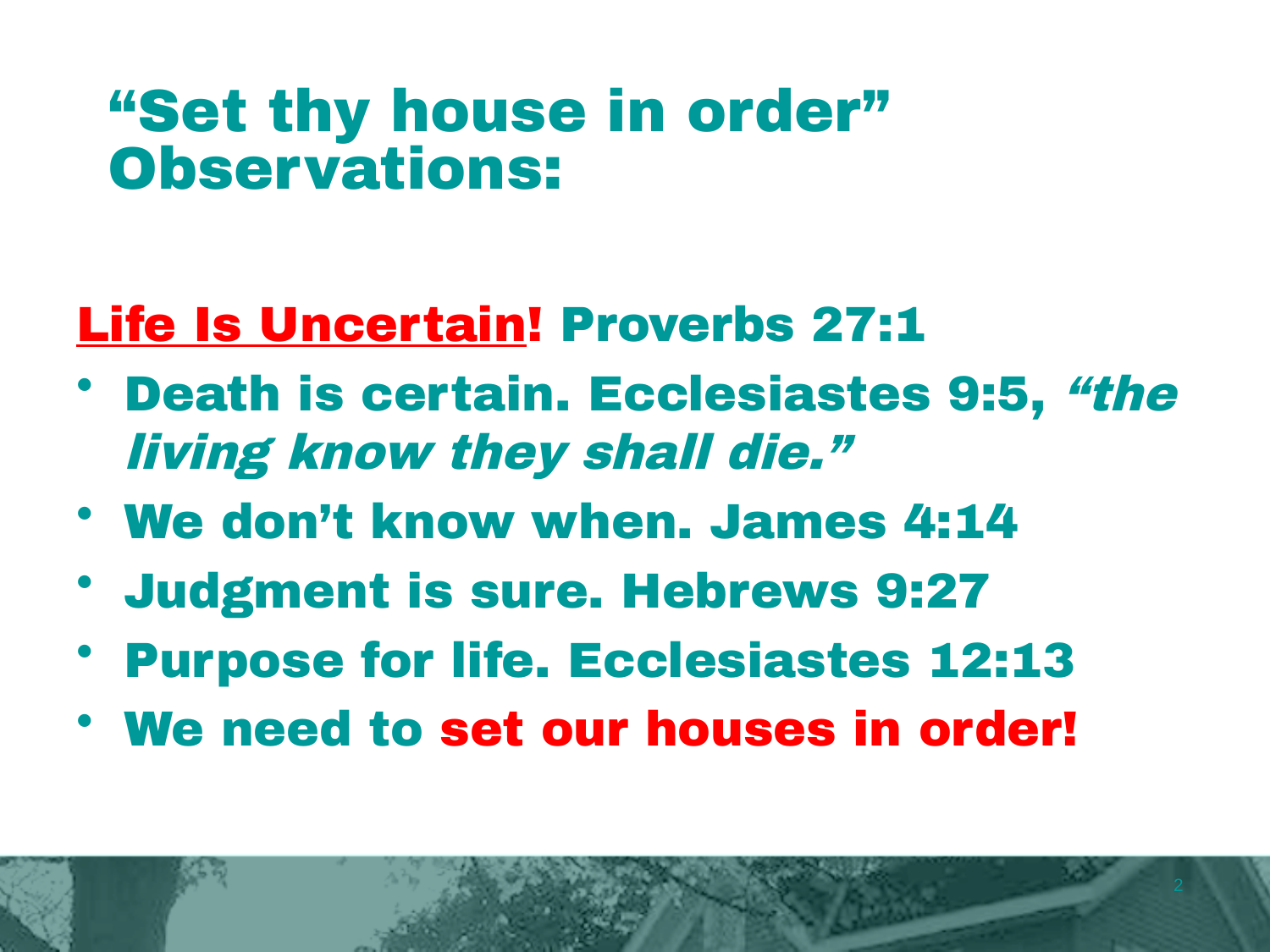

# “Set thy house in order” Observations:
Life Is Uncertain! Proverbs 27:1
Death is certain. Ecclesiastes 9:5, “the living know they shall die.”
We don’t know when. James 4:14
Judgment is sure. Hebrews 9:27
Purpose for life. Ecclesiastes 12:13
We need to set our houses in order!
2